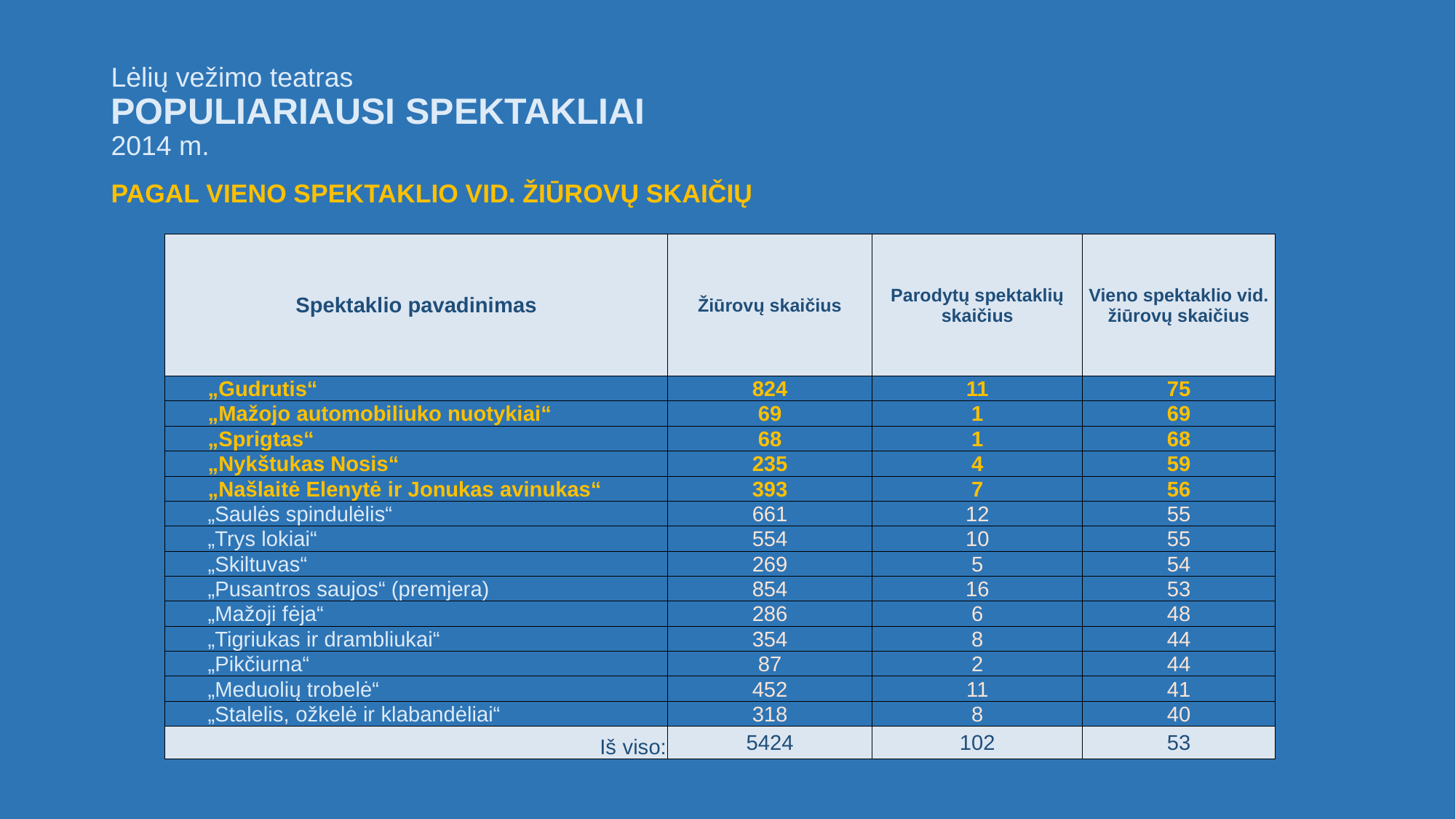

# Lėlių vežimo teatras POPULIARIAUSI SPEKTAKLIAI 2014 m.
PAGAL VIENO SPEKTAKLIO VID. ŽIŪROVŲ SKAIČIŲ
| Spektaklio pavadinimas | Žiūrovų skaičius | Parodytų spektaklių skaičius | Vieno spektaklio vid. žiūrovų skaičius |
| --- | --- | --- | --- |
| „Gudrutis“ | 824 | 11 | 75 |
| „Mažojo automobiliuko nuotykiai“ | 69 | 1 | 69 |
| „Sprigtas“ | 68 | 1 | 68 |
| „Nykštukas Nosis“ | 235 | 4 | 59 |
| „Našlaitė Elenytė ir Jonukas avinukas“ | 393 | 7 | 56 |
| „Saulės spindulėlis“ | 661 | 12 | 55 |
| „Trys lokiai“ | 554 | 10 | 55 |
| „Skiltuvas“ | 269 | 5 | 54 |
| „Pusantros saujos“ (premjera) | 854 | 16 | 53 |
| „Mažoji fėja“ | 286 | 6 | 48 |
| „Tigriukas ir drambliukai“ | 354 | 8 | 44 |
| „Pikčiurna“ | 87 | 2 | 44 |
| „Meduolių trobelė“ | 452 | 11 | 41 |
| „Stalelis, ožkelė ir klabandėliai“ | 318 | 8 | 40 |
| Iš viso: | 5424 | 102 | 53 |